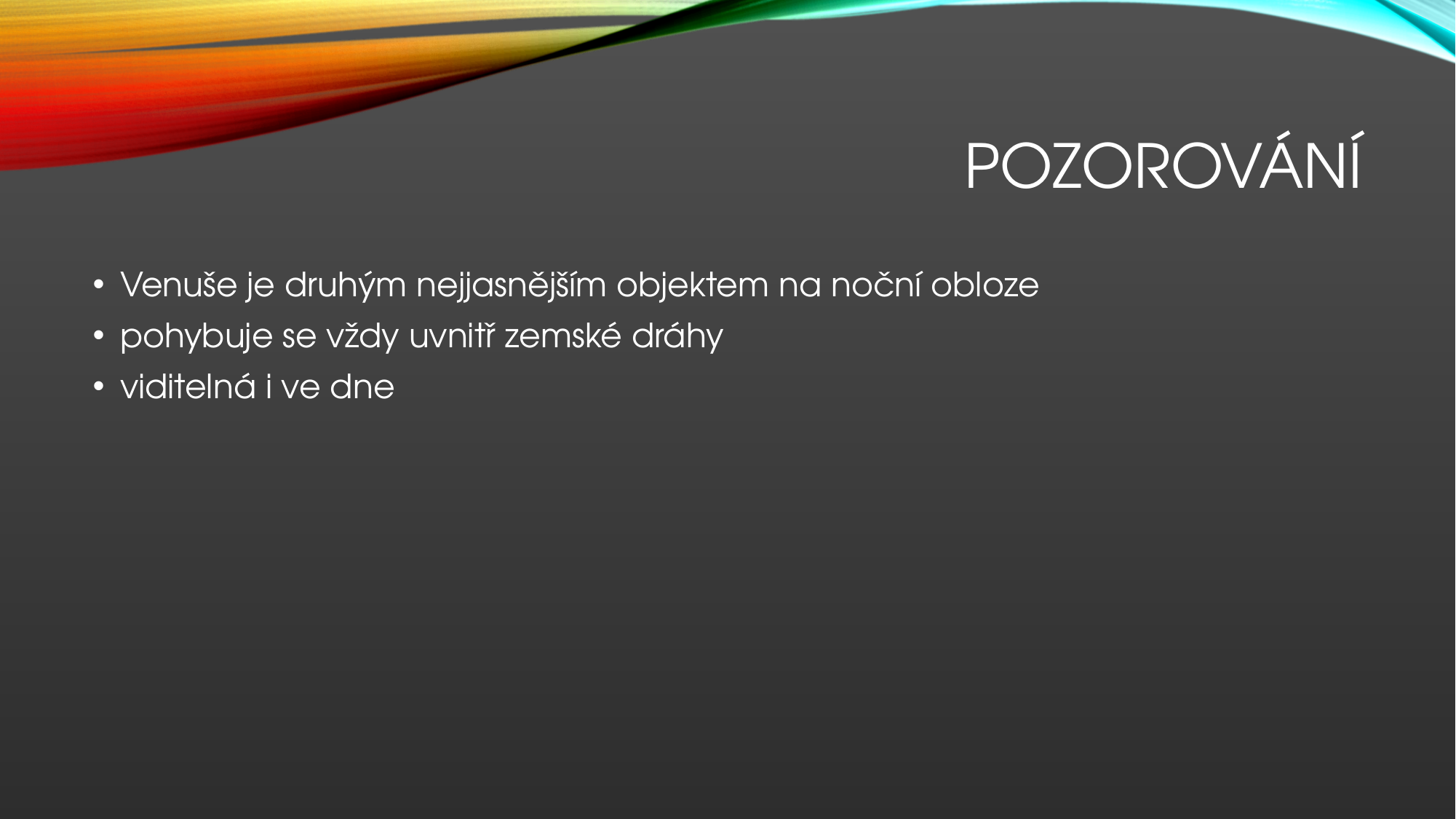

# pozorování
Venuše je druhým nejjasnějším objektem na noční obloze
pohybuje se vždy uvnitř zemské dráhy
viditelná i ve dne